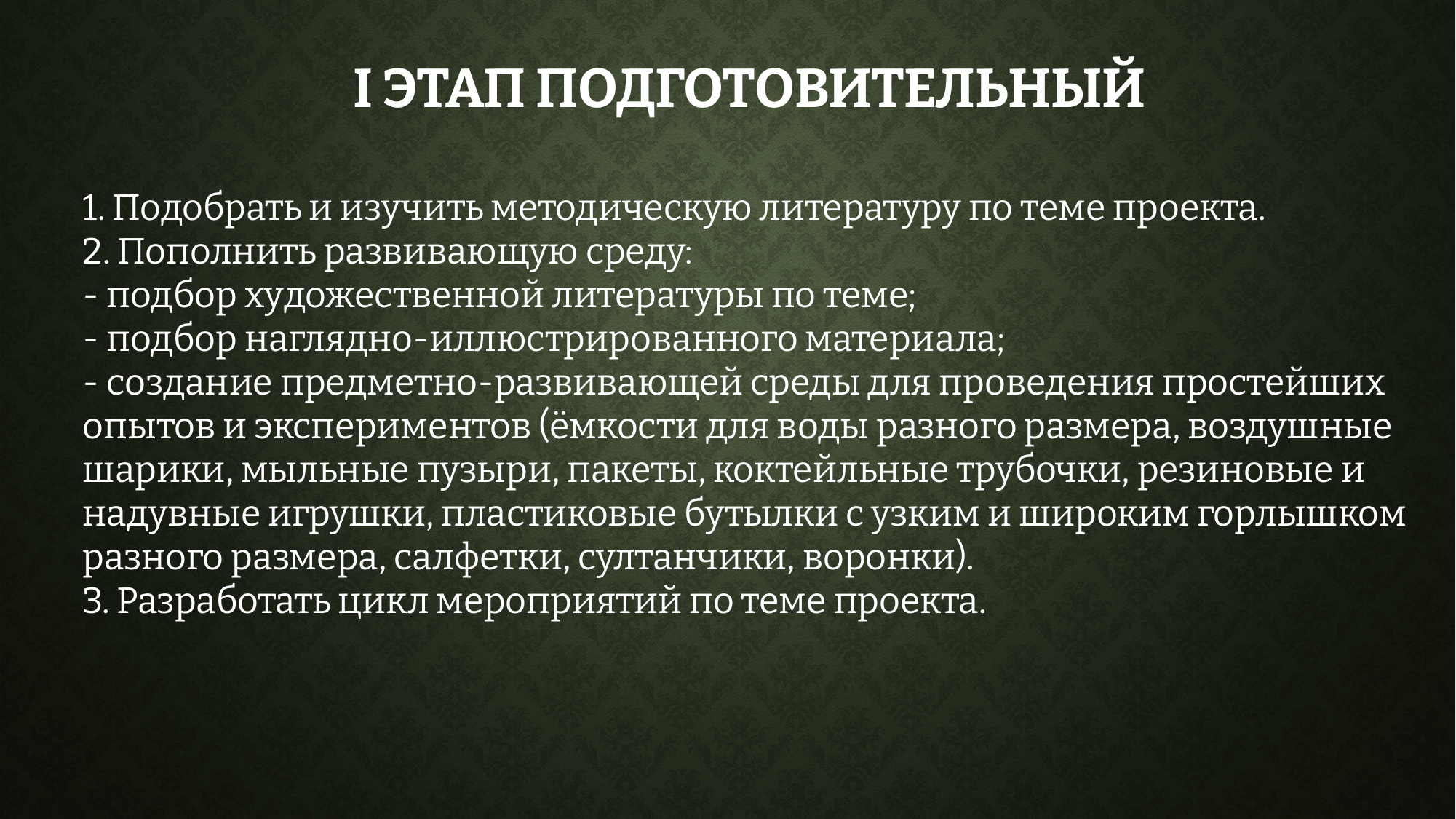

I ЭТАП ПОДГОТОВИТЕЛЬНЫЙ

1. Подобрать и изучить методическую литературу по теме проекта.
2. Пополнить развивающую среду:
- подбор художественной литературы по теме;
- подбор наглядно-иллюстрированного материала;
- создание предметно-развивающей среды для проведения простейших опытов и экспериментов (ёмкости для воды разного размера, воздушные шарики, мыльные пузыри, пакеты, коктейльные трубочки, резиновые и надувные игрушки, пластиковые бутылки с узким и широким горлышком разного размера, салфетки, султанчики, воронки).
3. Разработать цикл мероприятий по теме проекта.